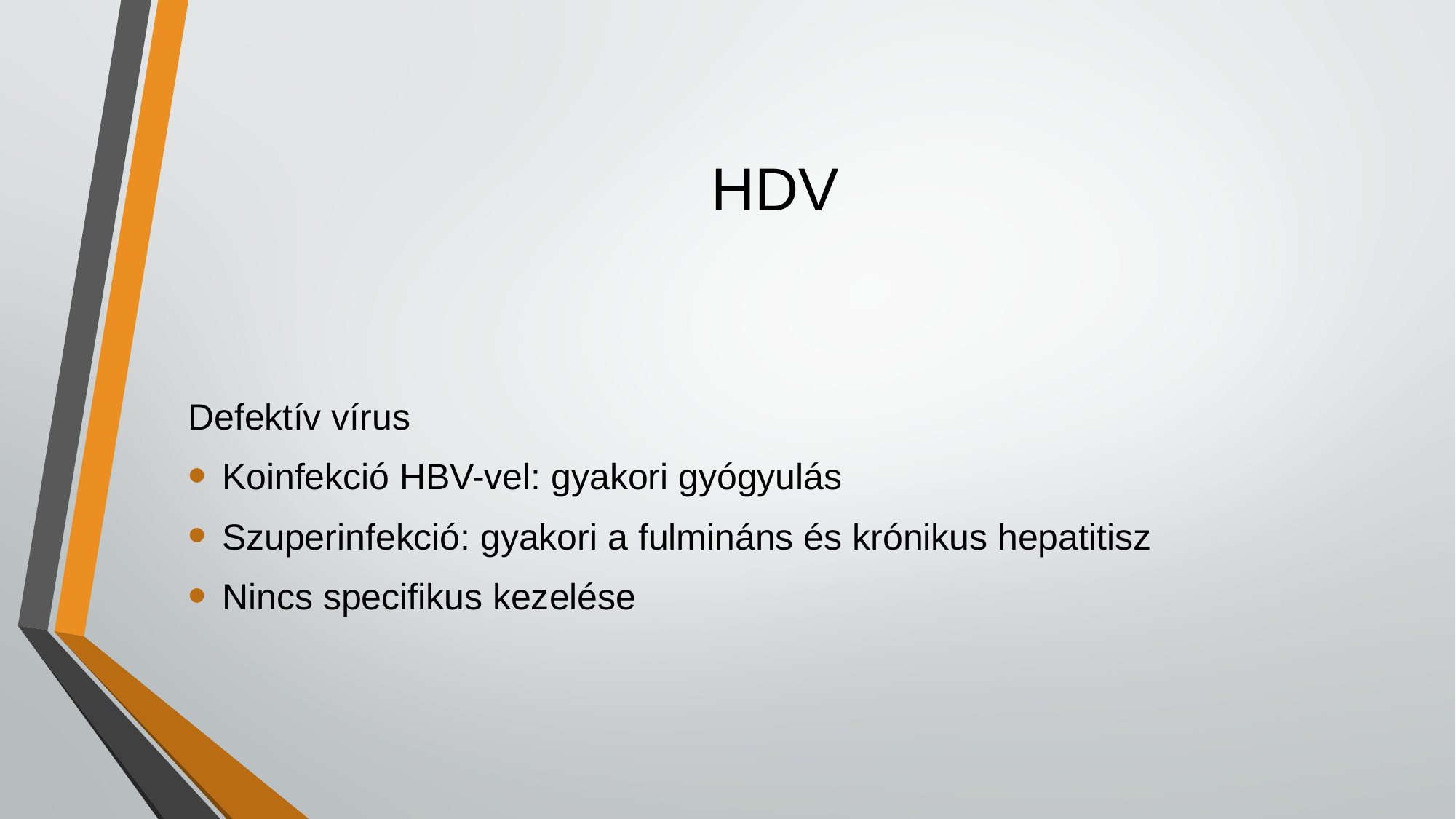

# HDV
Defektív vírus
Koinfekció HBV-vel: gyakori gyógyulás
Szuperinfekció: gyakori a fulmináns és krónikus hepatitisz
Nincs specifikus kezelése